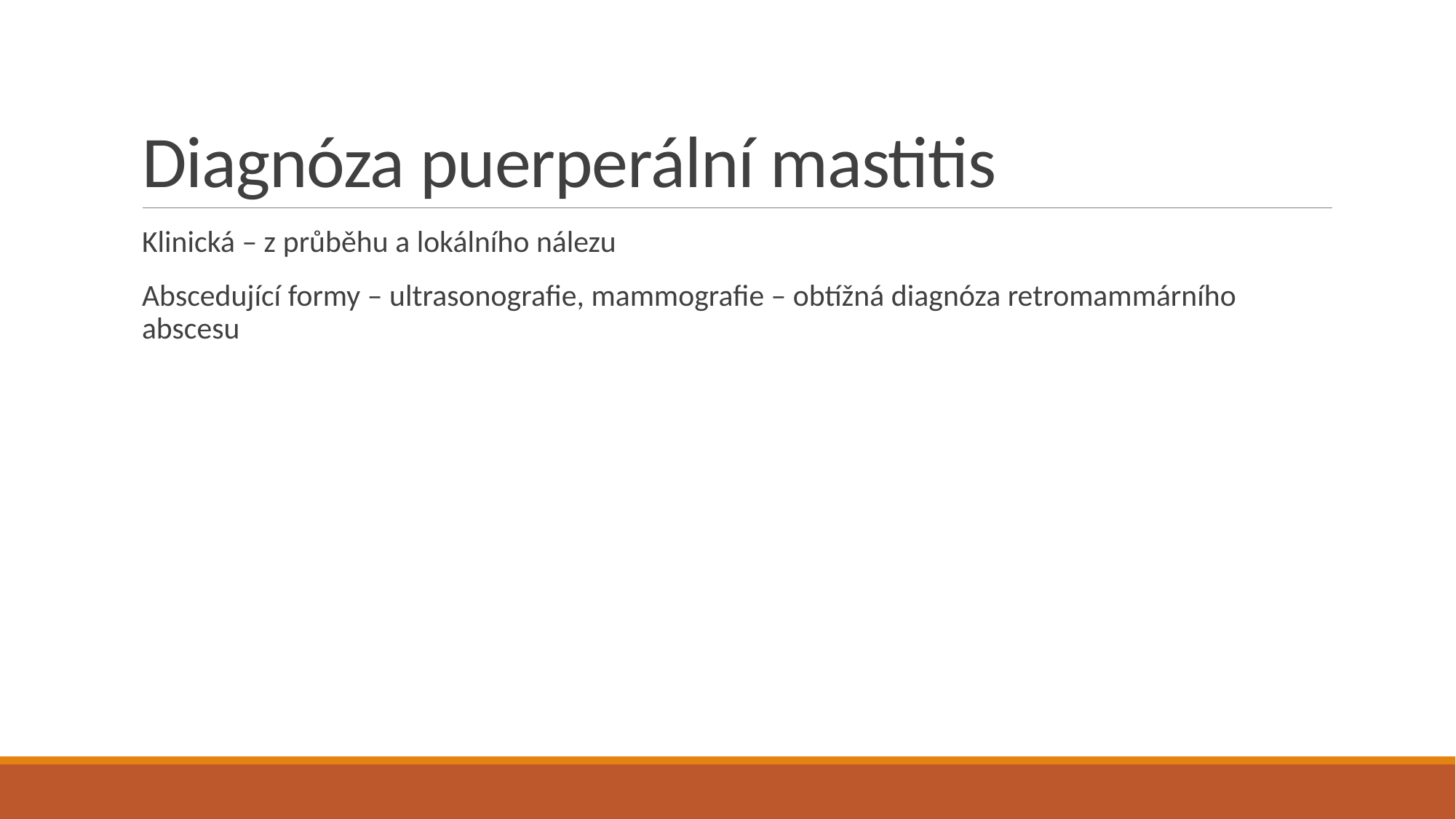

# Diagnóza puerperální mastitis
Klinická – z průběhu a lokálního nálezu
Abscedující formy – ultrasonografie, mammografie – obtížná diagnóza retromammárního abscesu